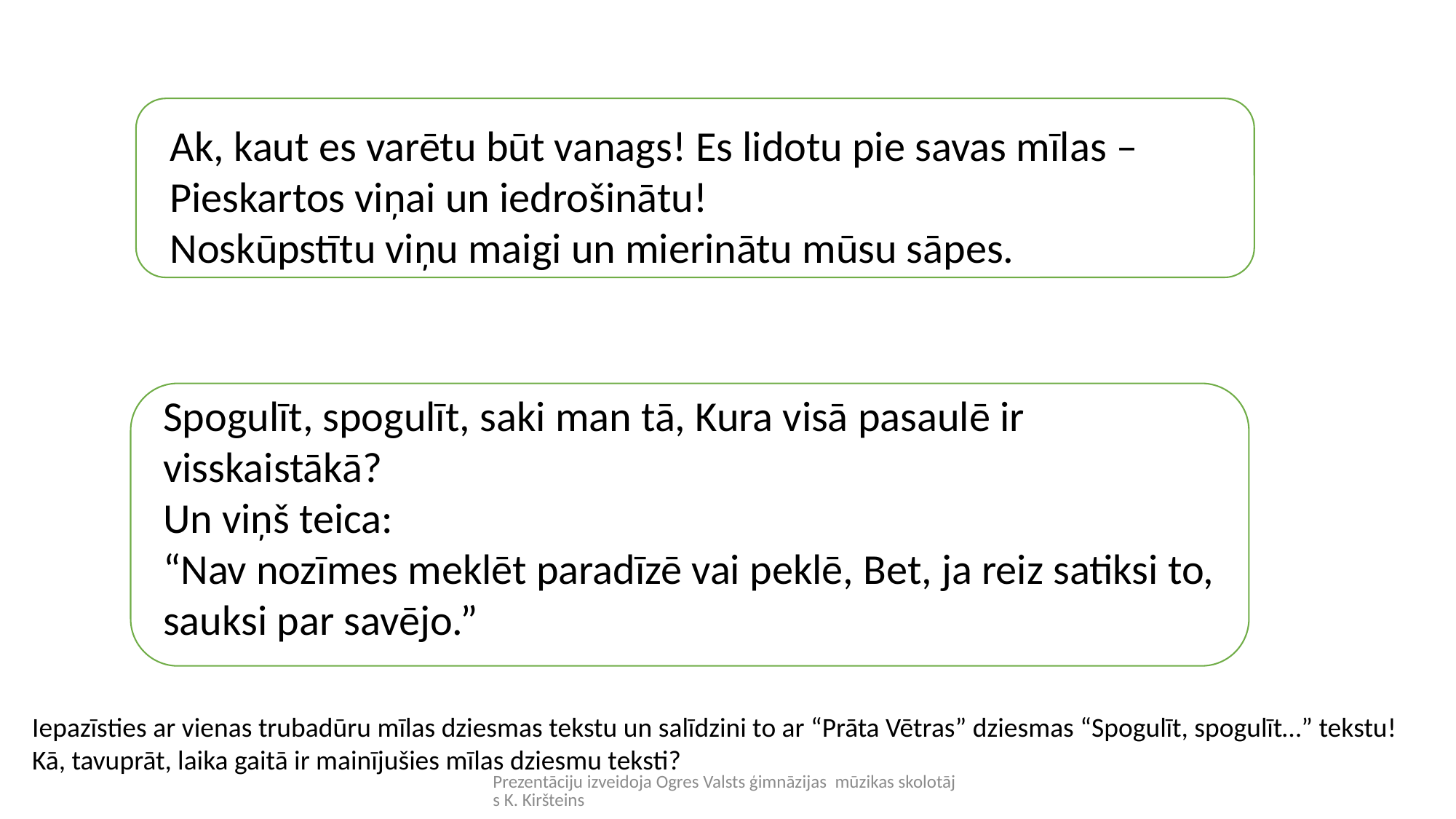

Ak, kaut es varētu būt vanags! Es lidotu pie savas mīlas – Pieskartos viņai un iedrošinātu!
Noskūpstītu viņu maigi un mierinātu mūsu sāpes.

Spogulīt, spogulīt, saki man tā, Kura visā pasaulē ir visskaistākā?
Un viņš teica:
“Nav nozīmes meklēt paradīzē vai peklē, Bet, ja reiz satiksi to, sauksi par savējo.”

Iepazīsties ar vienas trubadūru mīlas dziesmas tekstu un salīdzini to ar “Prāta Vētras” dziesmas “Spogulīt, spogulīt…” tekstu!
Kā, tavuprāt, laika gaitā ir mainījušies mīlas dziesmu teksti?

Prezentāciju izveidoja Ogres Valsts ģimnāzijas  mūzikas skolotājs K. Kiršteins